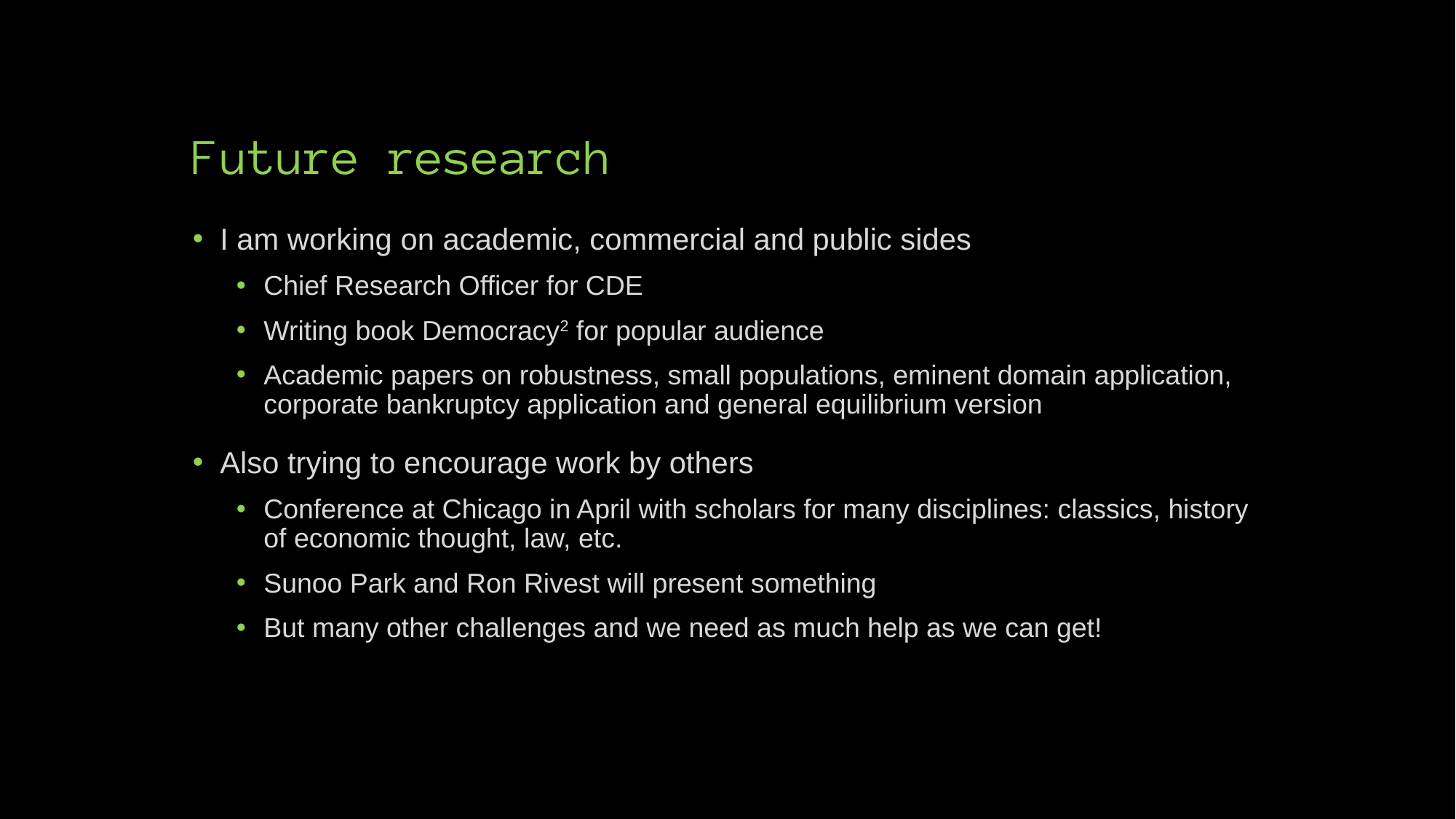

# Future research
I am working on academic, commercial and public sides
Chief Research Officer for CDE
Writing book Democracy2 for popular audience
Academic papers on robustness, small populations, eminent domain application, corporate bankruptcy application and general equilibrium version
Also trying to encourage work by others
Conference at Chicago in April with scholars for many disciplines: classics, history of economic thought, law, etc.
Sunoo Park and Ron Rivest will present something
But many other challenges and we need as much help as we can get!